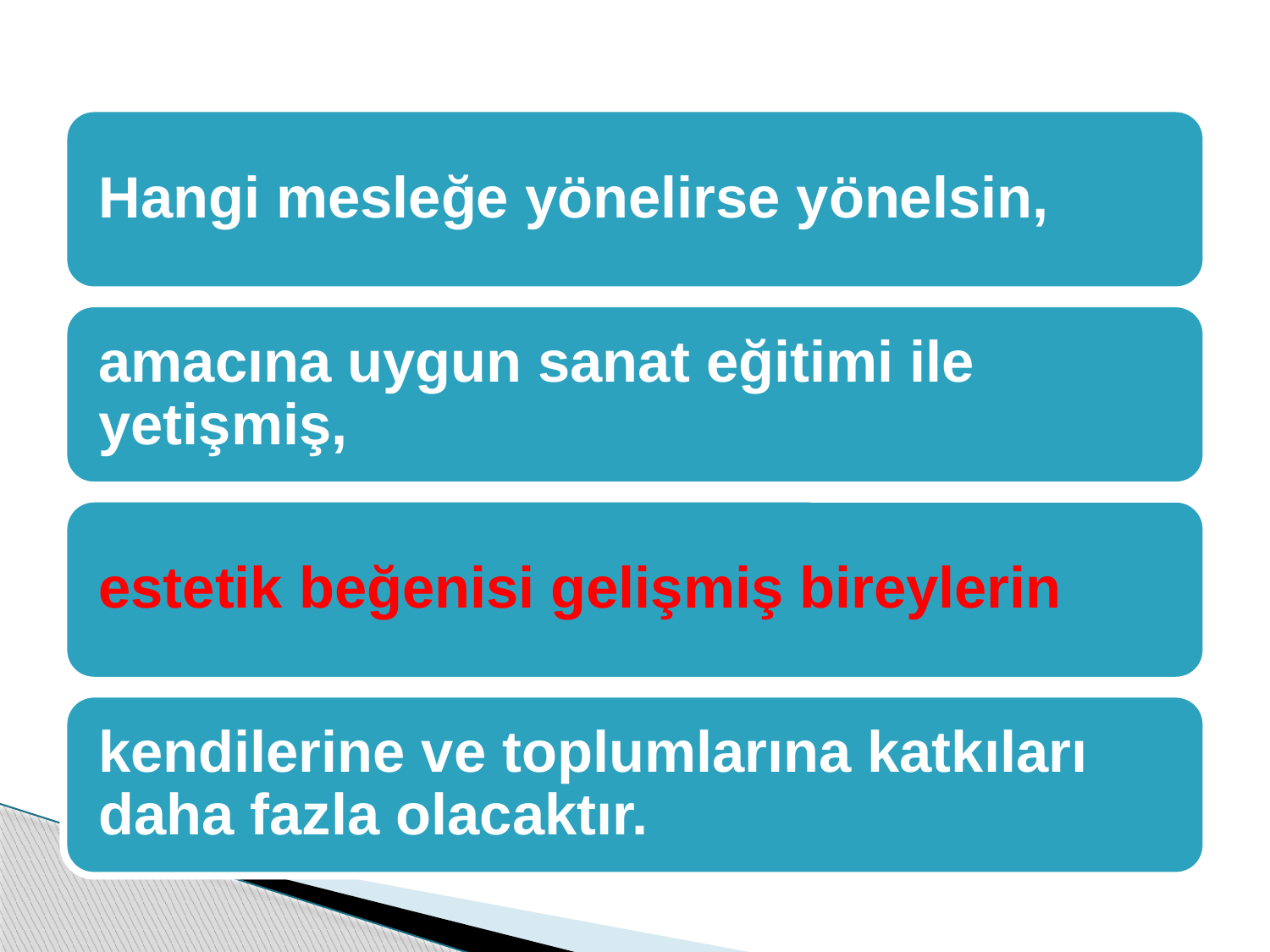

Hangi mesleğe yönelirse yönelsin,
amacına uygun sanat eğitimi ile yetişmiş,
estetik beğenisi gelişmiş bireylerin
kendilerine ve toplumlarına katkıları daha fazla olacaktır.